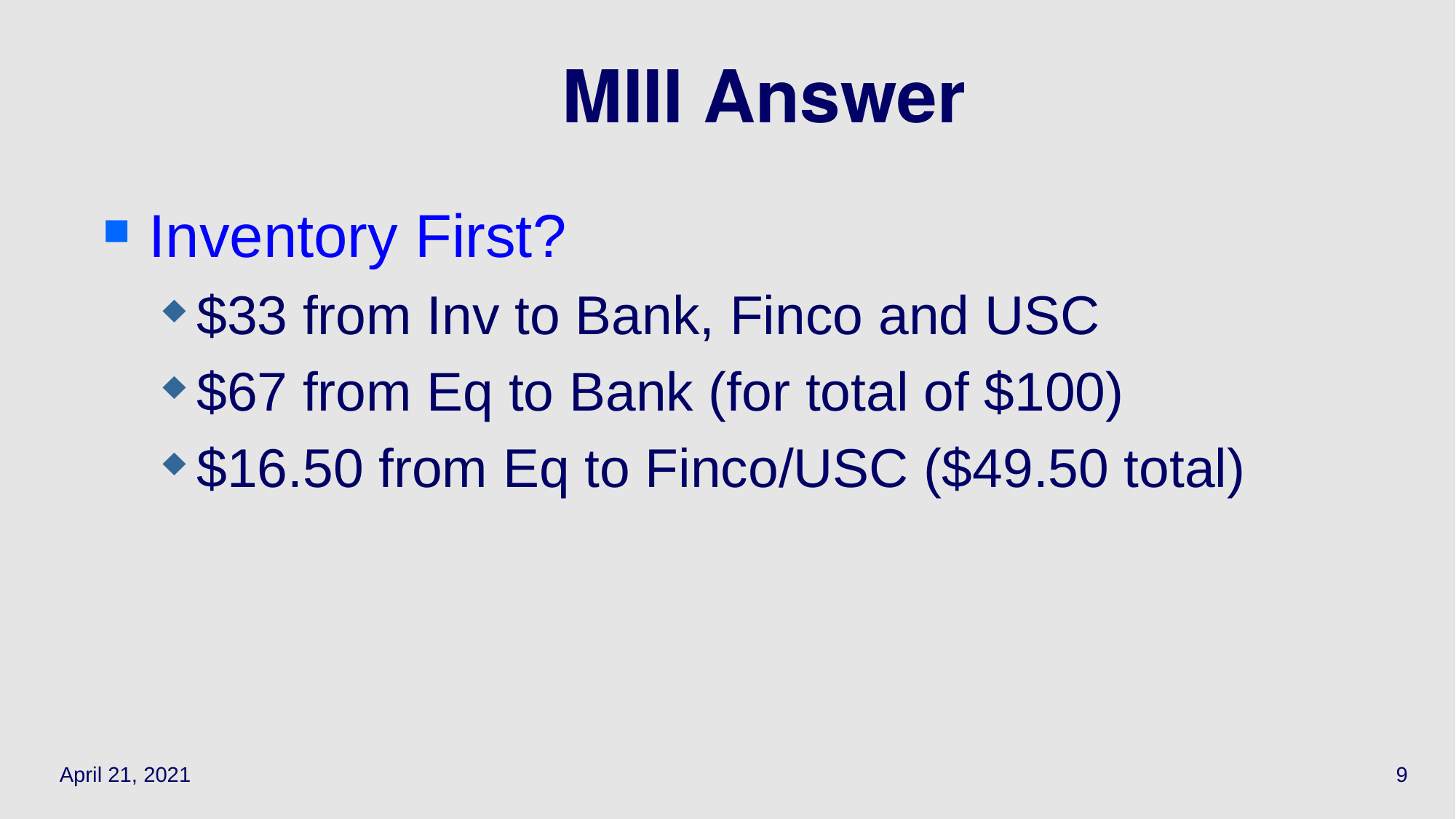

Inventory First?
$33 from Inv to Bank, Finco and USC
$67 from Eq to Bank (for total of $100)
$16.50 from Eq to Finco/USC ($49.50 total)
# MIII Answer
April 21, 2021
9